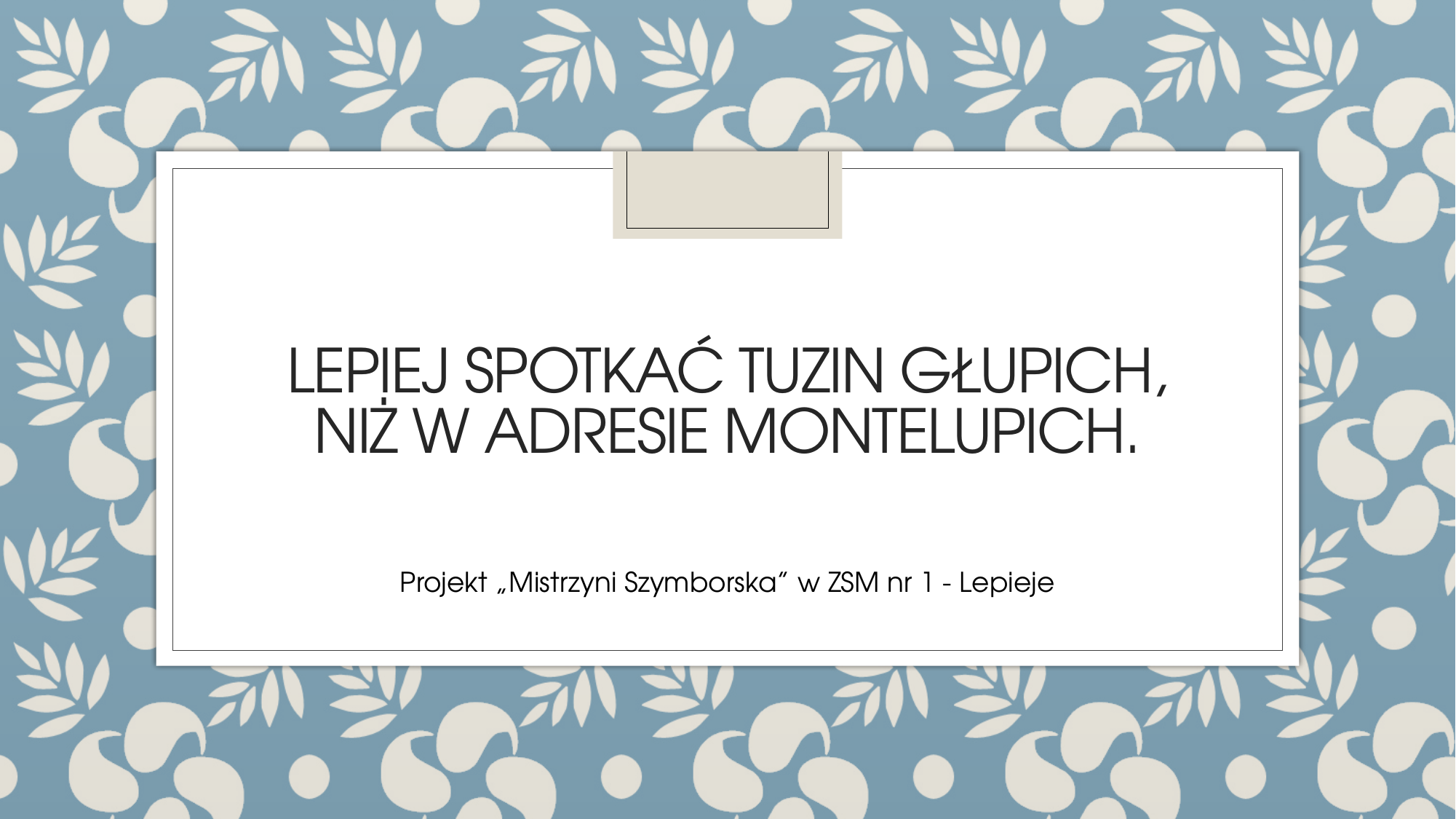

# Lepiej spotkać tuzin głupich, Niż w adresie Montelupich.
Projekt „Mistrzyni Szymborska” w ZSM nr 1 - Lepieje